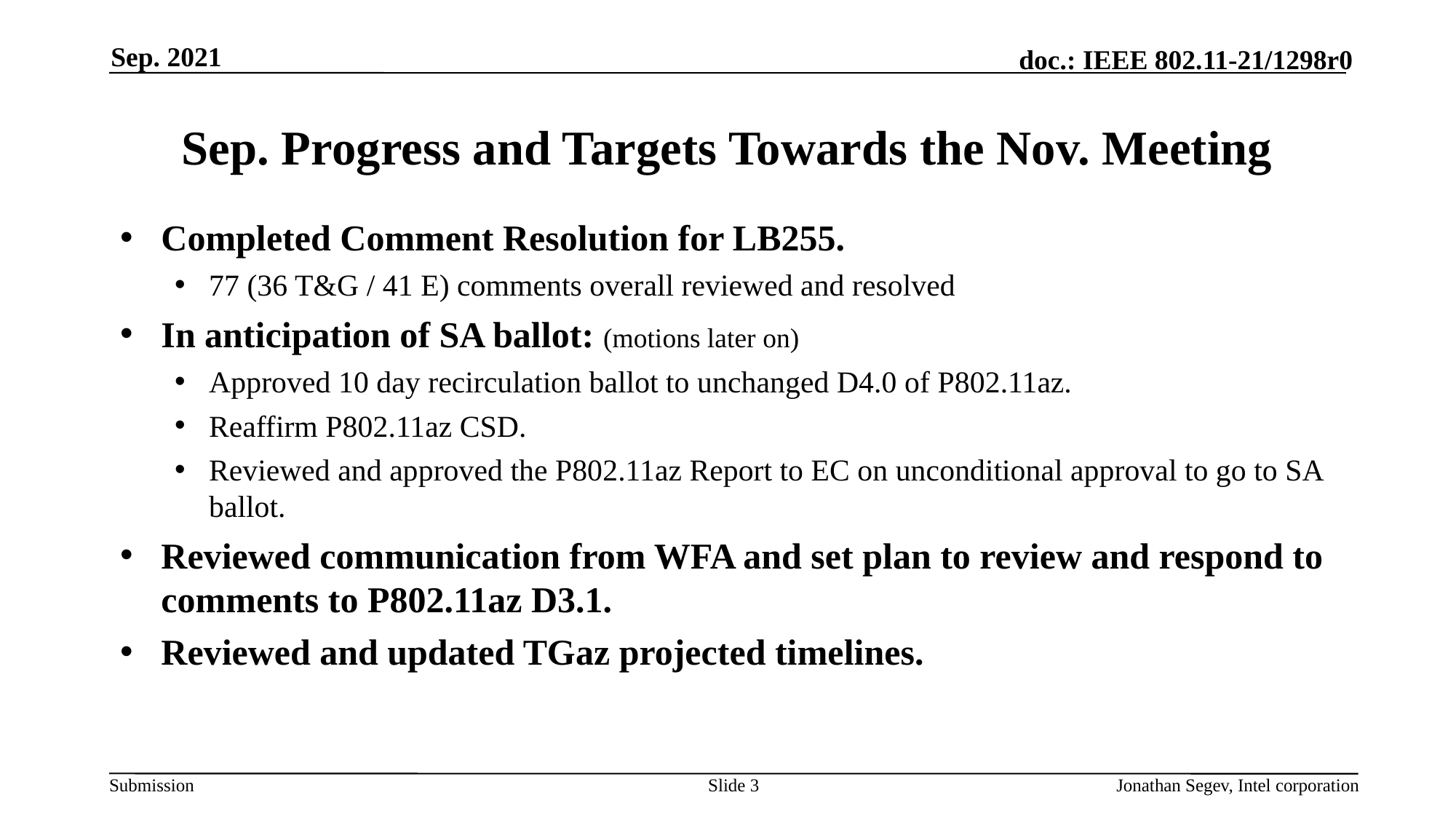

Sep. 2021
# Sep. Progress and Targets Towards the Nov. Meeting
Completed Comment Resolution for LB255.
77 (36 T&G / 41 E) comments overall reviewed and resolved
In anticipation of SA ballot: (motions later on)
Approved 10 day recirculation ballot to unchanged D4.0 of P802.11az.
Reaffirm P802.11az CSD.
Reviewed and approved the P802.11az Report to EC on unconditional approval to go to SA ballot.
Reviewed communication from WFA and set plan to review and respond to comments to P802.11az D3.1.
Reviewed and updated TGaz projected timelines.
Slide 3
Jonathan Segev, Intel corporation